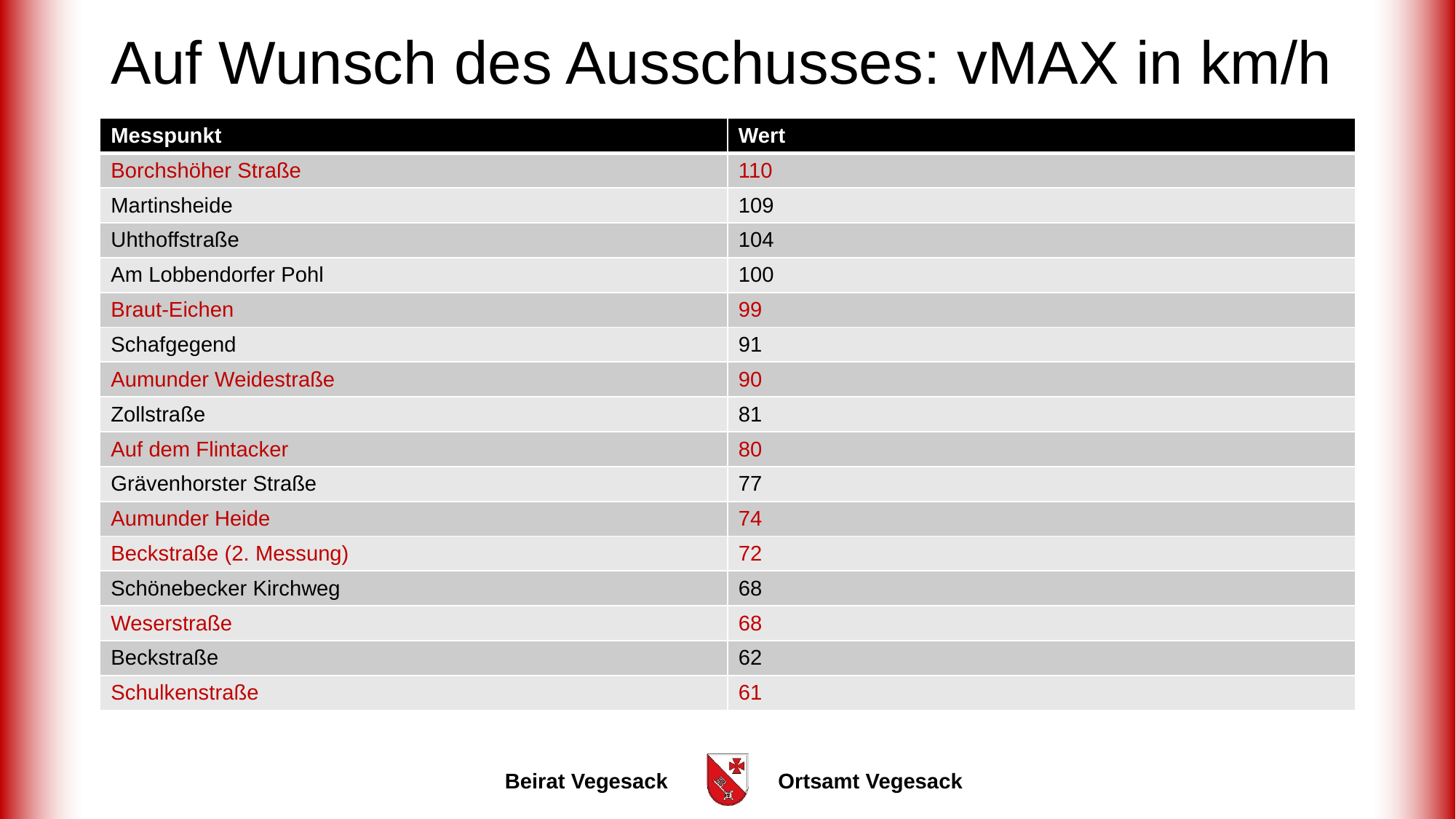

# Auf Wunsch des Ausschusses: vMAX in km/h
| Messpunkt | Wert |
| --- | --- |
| Borchshöher Straße | 110 |
| Martinsheide | 109 |
| Uhthoffstraße | 104 |
| Am Lobbendorfer Pohl | 100 |
| Braut-Eichen | 99 |
| Schafgegend | 91 |
| Aumunder Weidestraße | 90 |
| Zollstraße | 81 |
| Auf dem Flintacker | 80 |
| Grävenhorster Straße | 77 |
| Aumunder Heide | 74 |
| Beckstraße (2. Messung) | 72 |
| Schönebecker Kirchweg | 68 |
| Weserstraße | 68 |
| Beckstraße | 62 |
| Schulkenstraße | 61 |